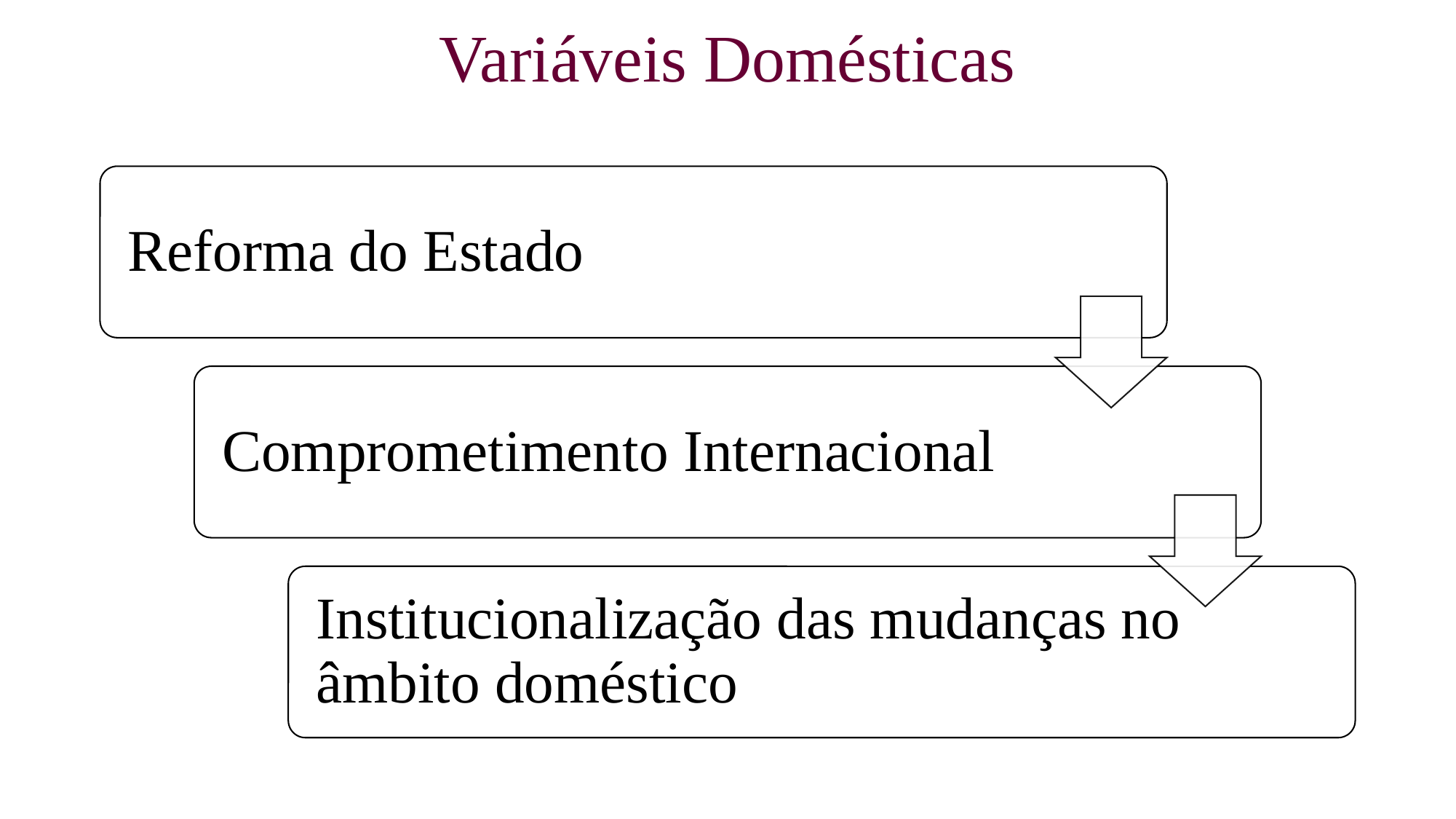

# Variáveis Domésticas
Reforma do Estado
Comprometimento Internacional
Institucionalização das mudanças no âmbito doméstico